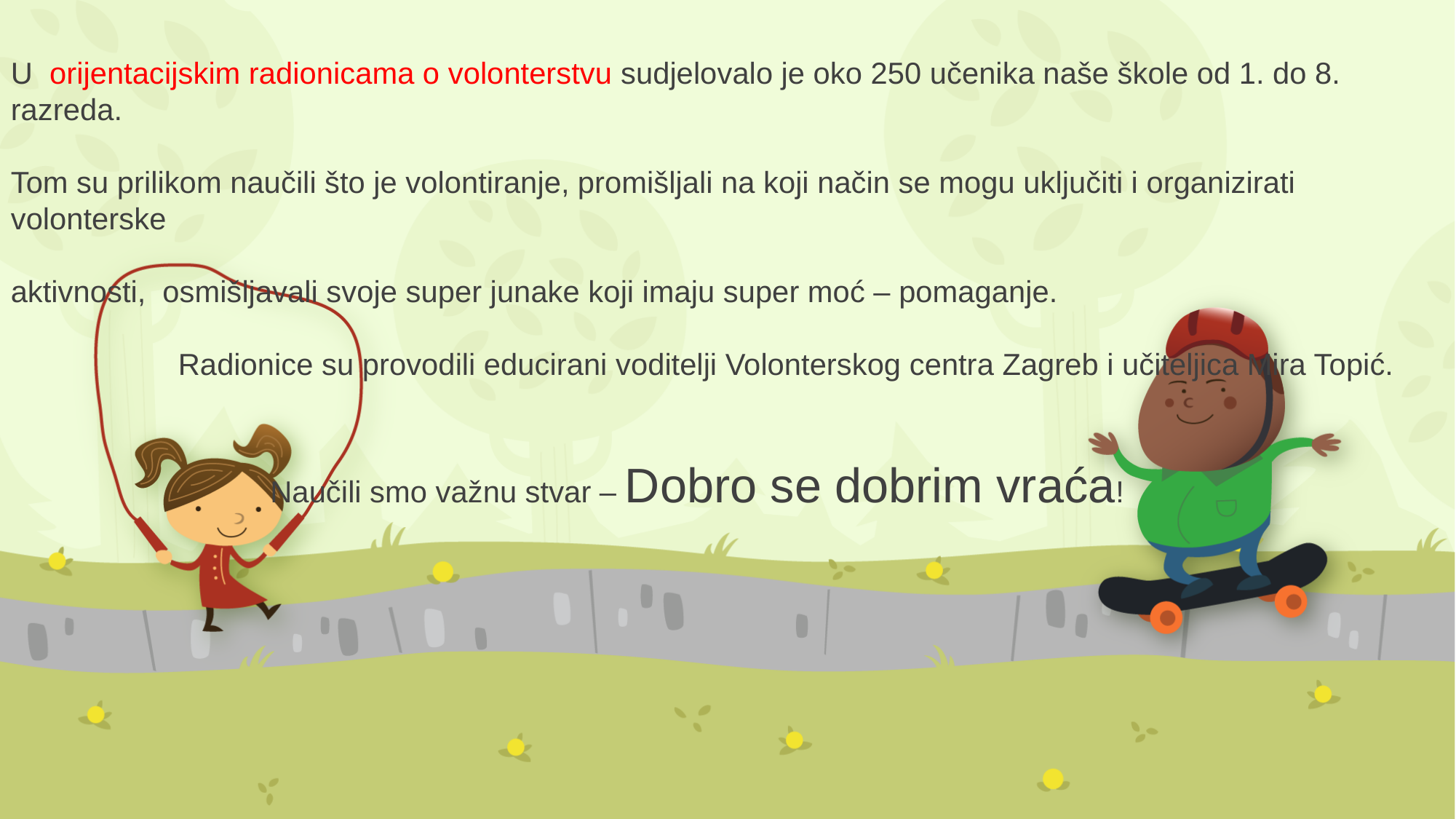

U  orijentacijskim radionicama o volonterstvu sudjelovalo je oko 250 učenika naše škole od 1. do 8. razreda.

Tom su prilikom naučili što je volontiranje, promišljali na koji način se mogu uključiti i organizirati volonterske

aktivnosti,  osmišljavali svoje super junake koji imaju super moć – pomaganje.

                    Radionice su provodili educirani voditelji Volonterskog centra Zagreb i učiteljica Mira Topić.

                               Naučili smo važnu stvar – Dobro se dobrim vraća!